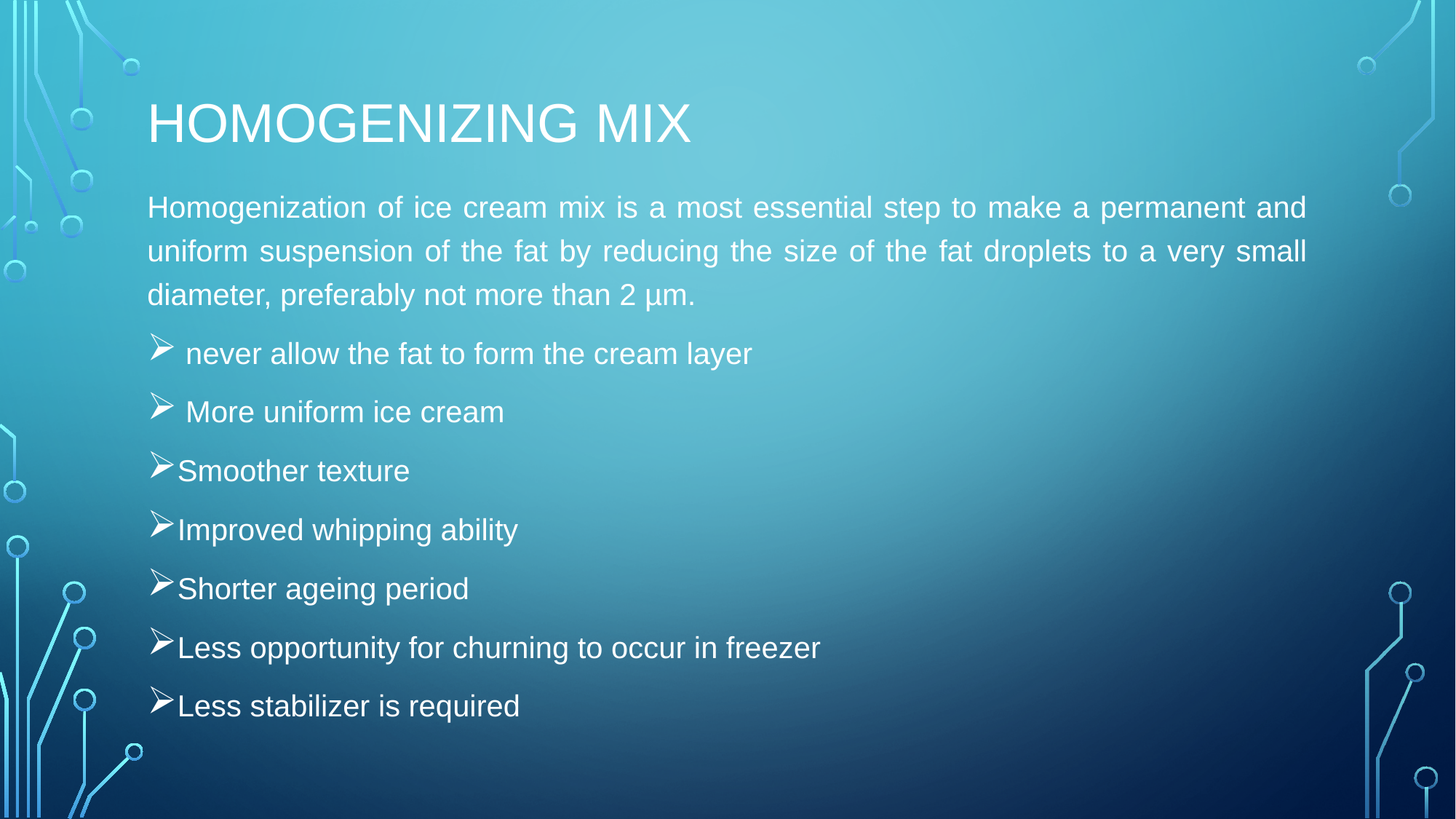

# Homogenizing Mix
Homogenization of ice cream mix is a most essential step to make a permanent and uniform suspension of the fat by reducing the size of the fat droplets to a very small diameter, preferably not more than 2 µm.
 never allow the fat to form the cream layer
 More uniform ice cream
Smoother texture
Improved whipping ability
Shorter ageing period
Less opportunity for churning to occur in freezer
Less stabilizer is required